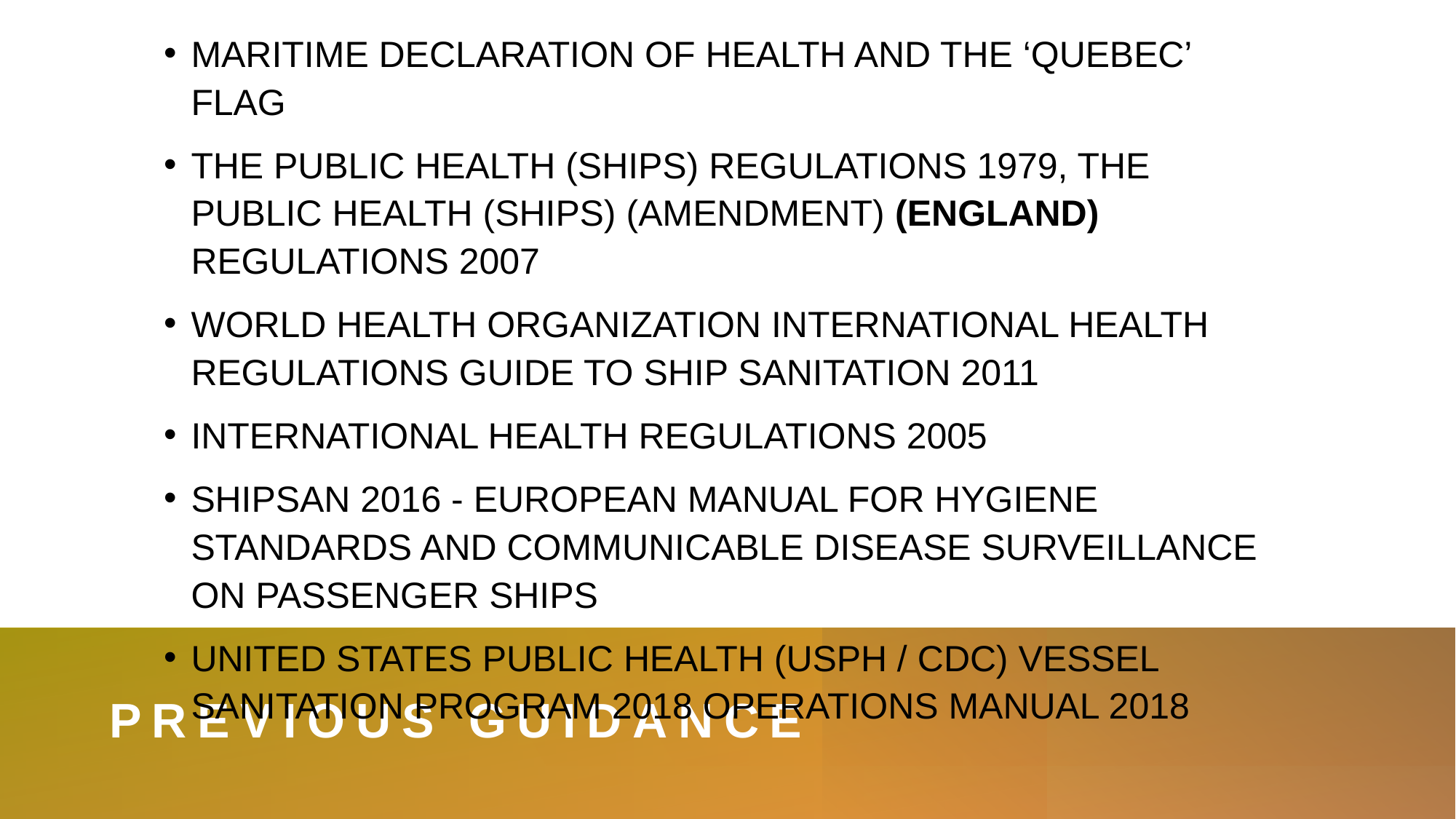

MARITIME DECLARATION OF HEALTH AND THE ‘QUEBEC’ FLAG
THE PUBLIC HEALTH (SHIPS) REGULATIONS 1979, THE PUBLIC HEALTH (SHIPS) (AMENDMENT) (ENGLAND) REGULATIONS 2007
WORLD HEALTH ORGANIZATION INTERNATIONAL HEALTH REGULATIONS GUIDE TO SHIP SANITATION 2011
INTERNATIONAL HEALTH REGULATIONS 2005
SHIPSAN 2016 - EUROPEAN MANUAL FOR HYGIENE STANDARDS AND COMMUNICABLE DISEASE SURVEILLANCE ON PASSENGER SHIPS
UNITED STATES PUBLIC HEALTH (USPH / CDC) VESSEL SANITATION PROGRAM 2018 OPERATIONS MANUAL 2018

# PREVIOUS GUIDANCE